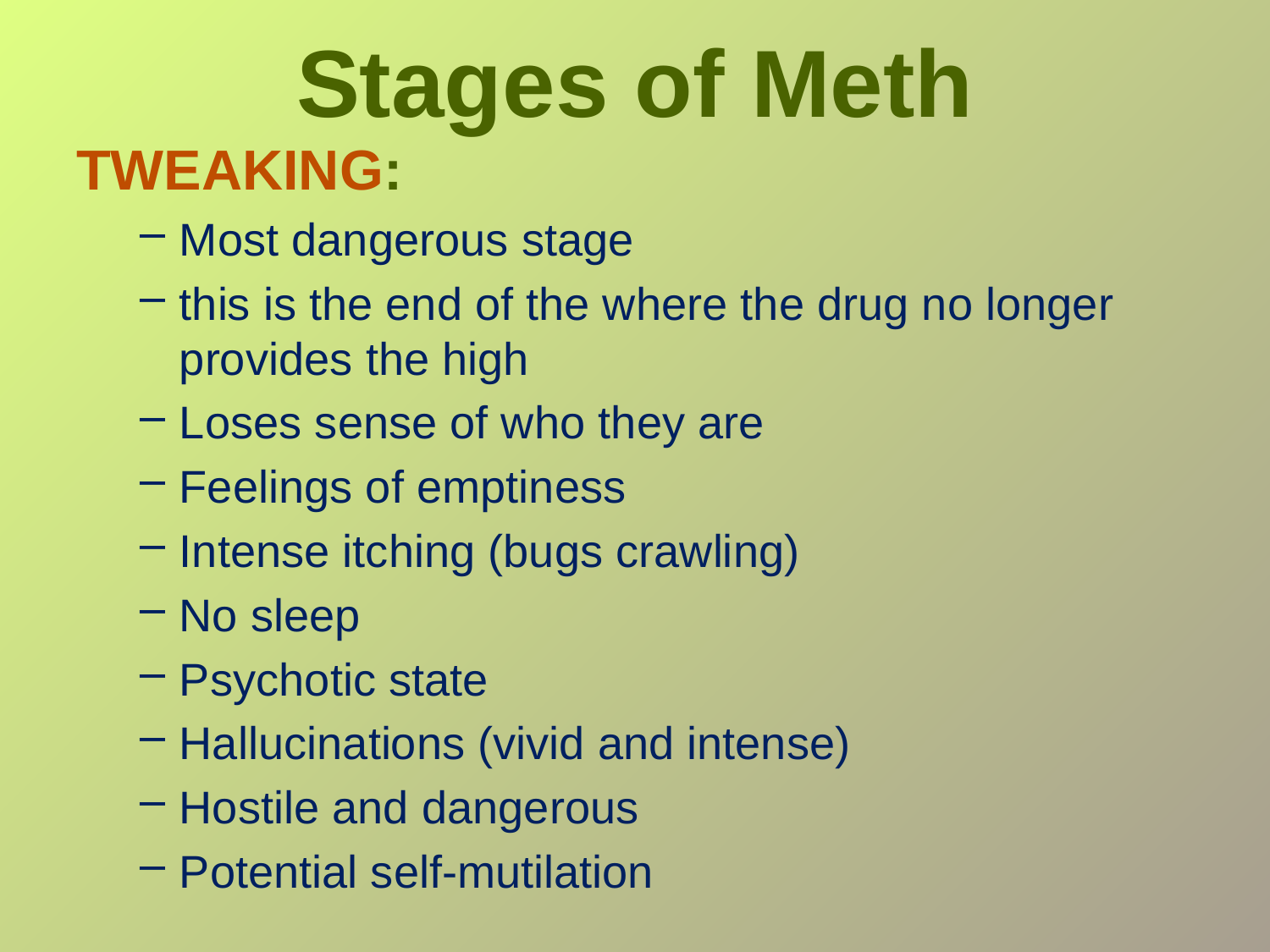

# Stages of Meth
TWEAKING:
Most dangerous stage
this is the end of the where the drug no longer provides the high
Loses sense of who they are
Feelings of emptiness
Intense itching (bugs crawling)
No sleep
Psychotic state
Hallucinations (vivid and intense)
Hostile and dangerous
Potential self-mutilation